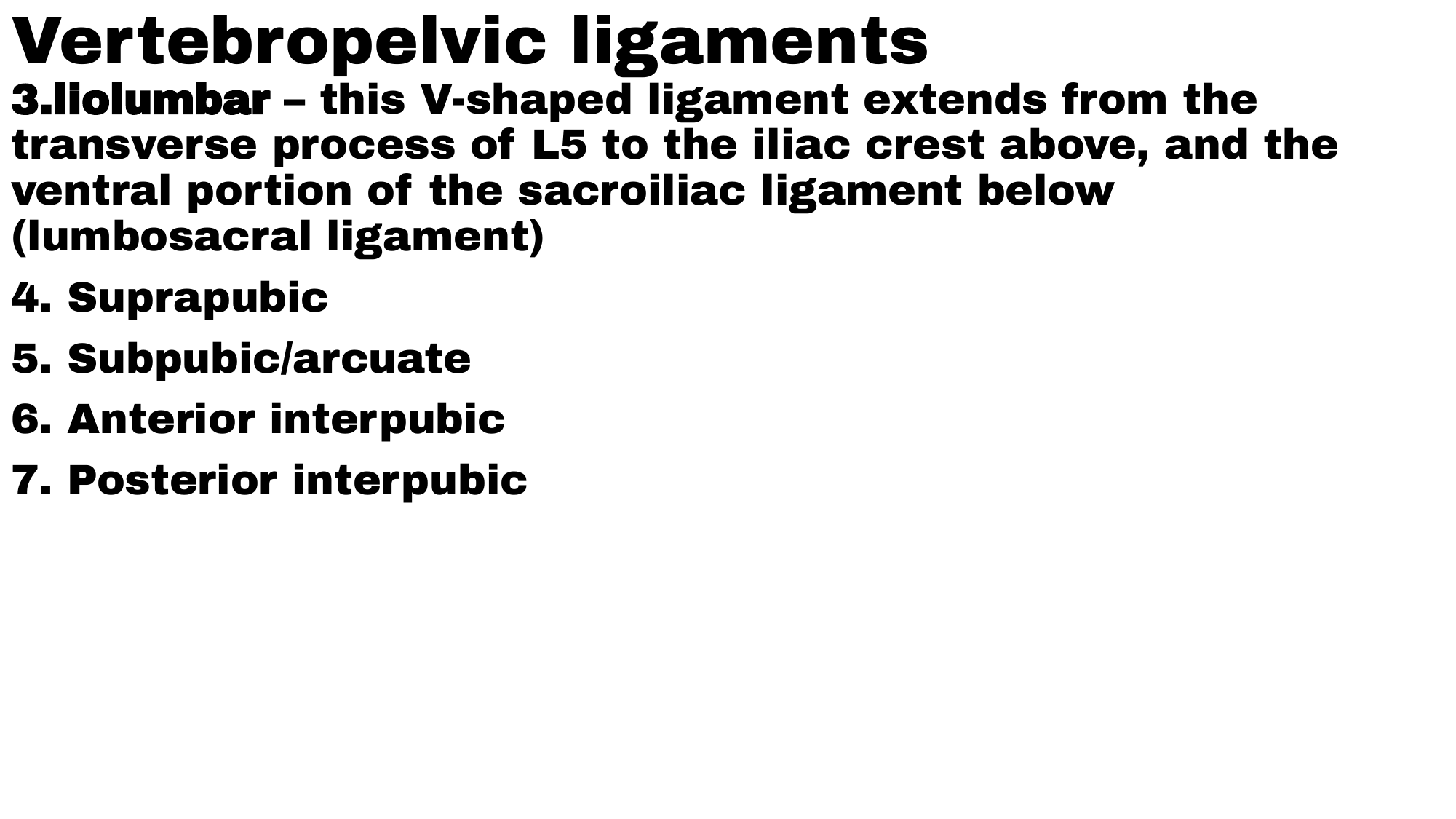

# Vertebropelvic ligaments
3.liolumbar – this V-shaped ligament extends from the transverse process of L5 to the iliac crest above, and the ventral portion of the sacroiliac ligament below (lumbosacral ligament)
4. Suprapubic
5. Subpubic/arcuate
6. Anterior interpubic
7. Posterior interpubic